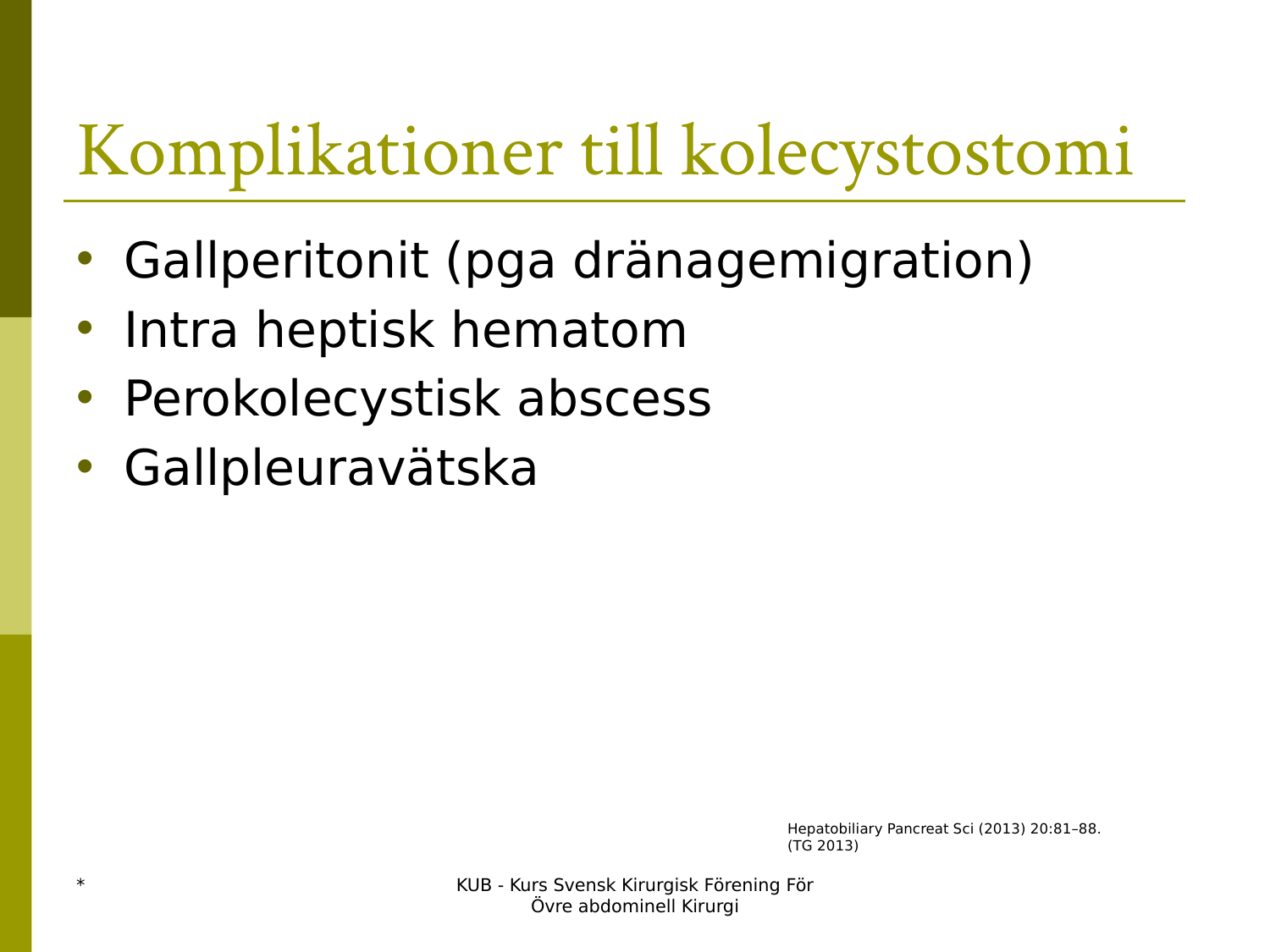

# Komplikationer till kolecystostomi
Gallperitonit (pga dränagemigration)
Intra heptisk hematom
Perokolecystisk abscess
Gallpleuravätska

Hepatobiliary Pancreat Sci (2013) 20:81–88.
(TG 2013)
*
KUB - Kurs Svensk Kirurgisk Förening För Övre abdominell Kirurgi